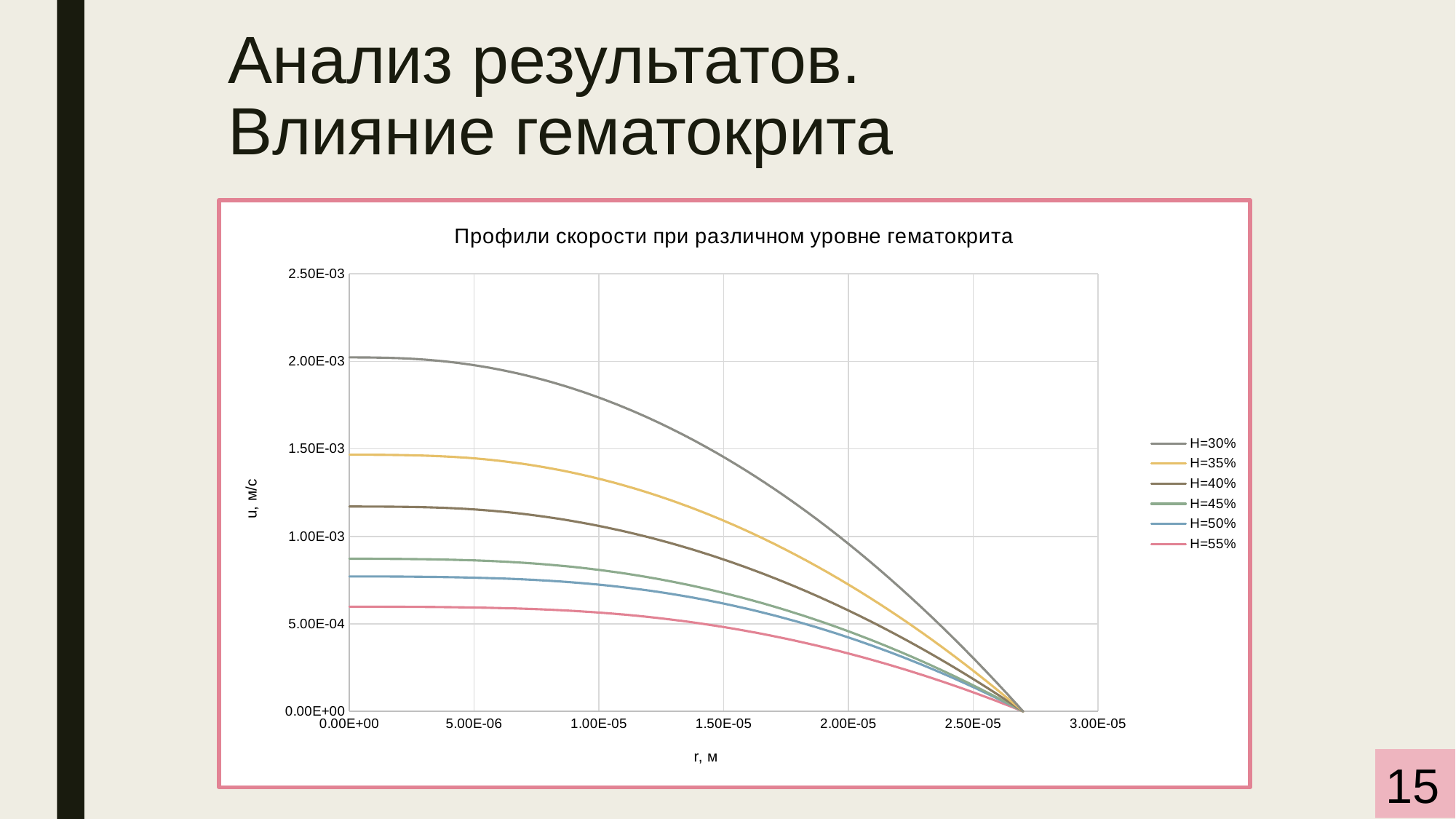

Анализ результатов.
Влияние гематокрита

### Chart: Профили скорости при различном уровне гематокрита

| Category | H=30% | H=35% | H=40% | H=45% | H=50% | H=55% |
|---|---|---|---|---|---|---|
15